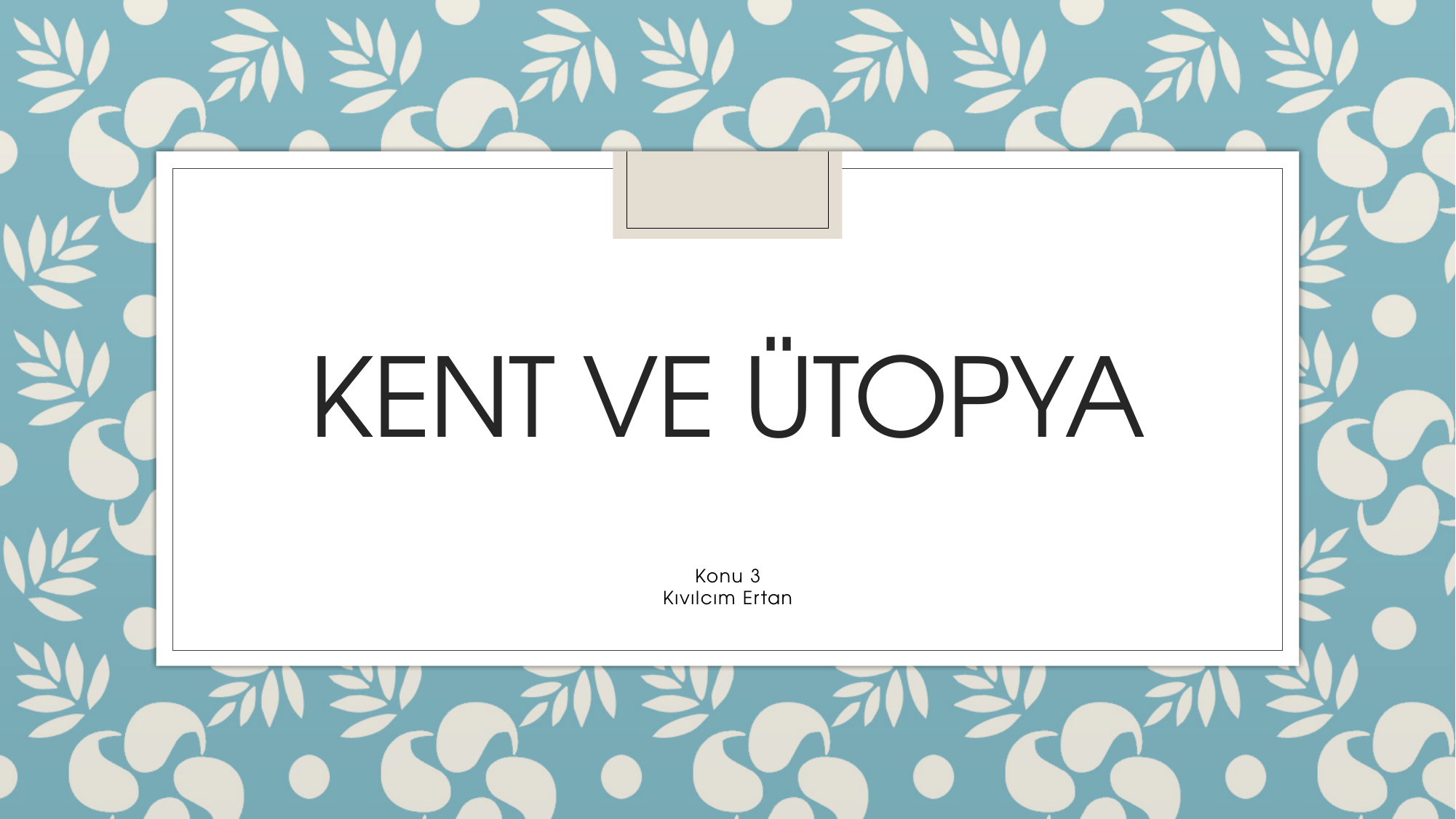

# Kent ve Ütopya
Konu 3
Kıvılcım Ertan